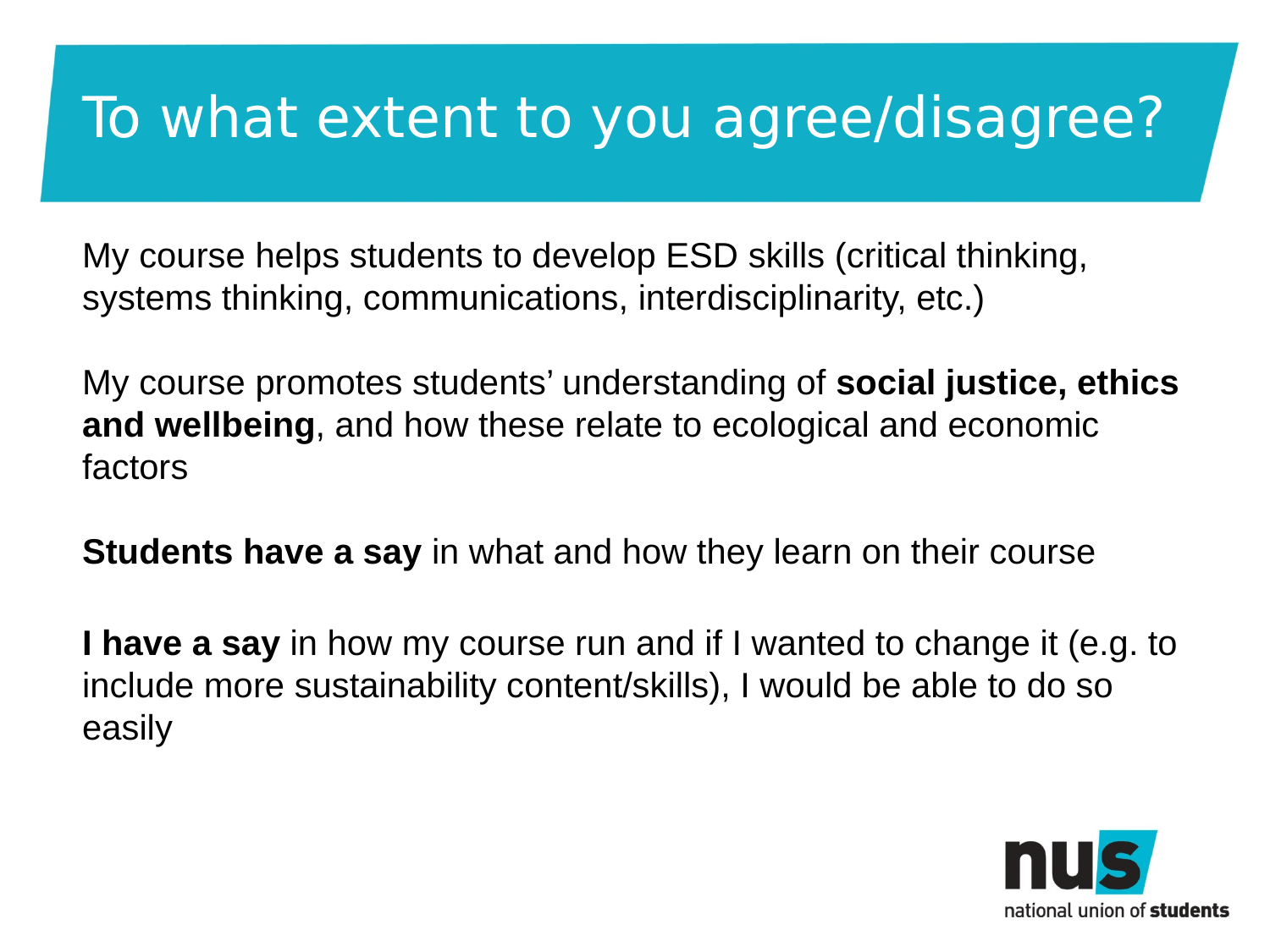

To what extent to you agree/disagree?
My course helps students to develop ESD skills (critical thinking, systems thinking, communications, interdisciplinarity, etc.)

My course promotes students’ understanding of social justice, ethics and wellbeing, and how these relate to ecological and economic factors

Students have a say in what and how they learn on their course

I have a say in how my course run and if I wanted to change it (e.g. to include more sustainability content/skills), I would be able to do so easily